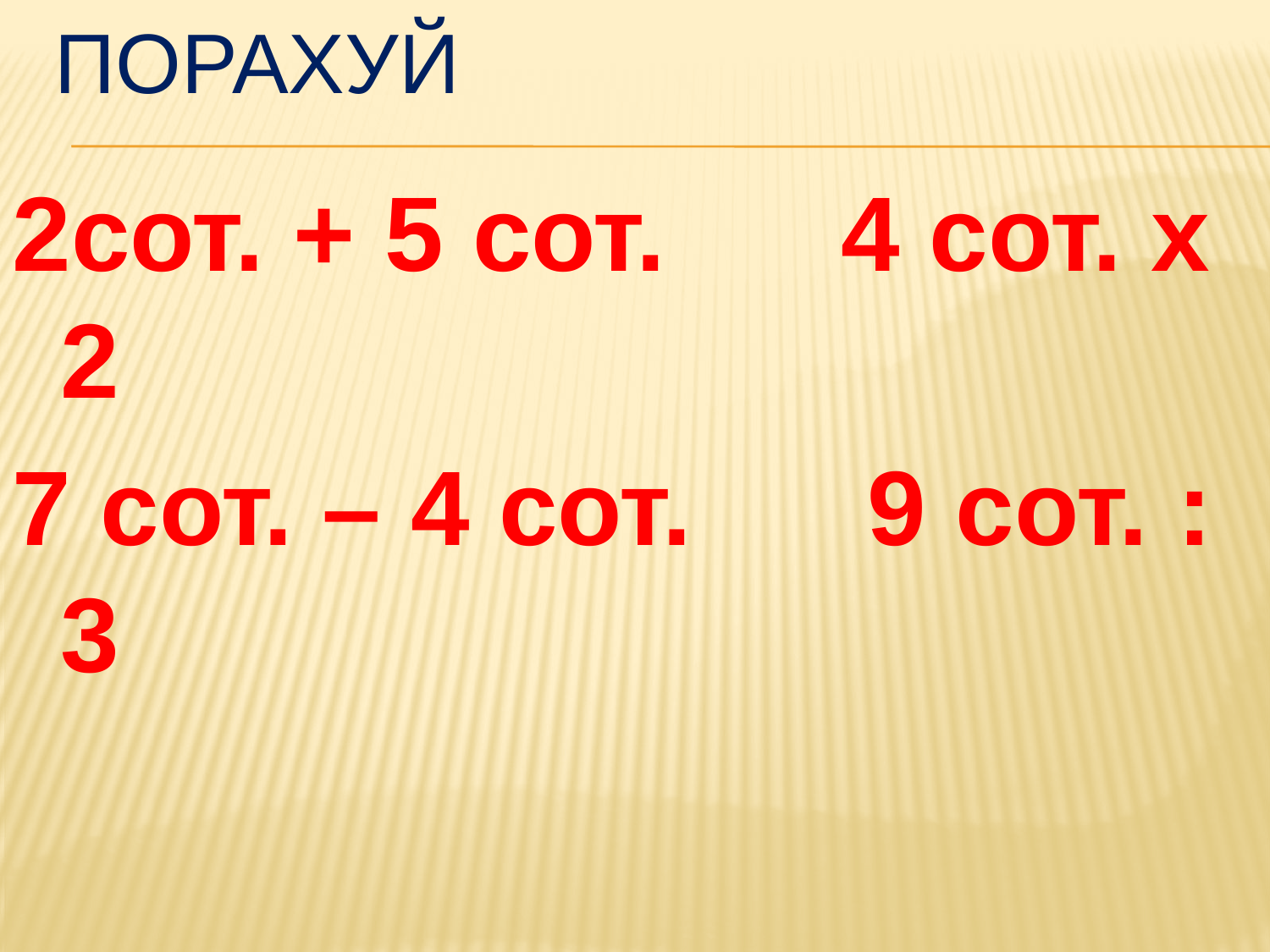

# порахуй
2сот. + 5 сот.      4 сот. х 2
7 сот. – 4 сот.      9 сот. : 3